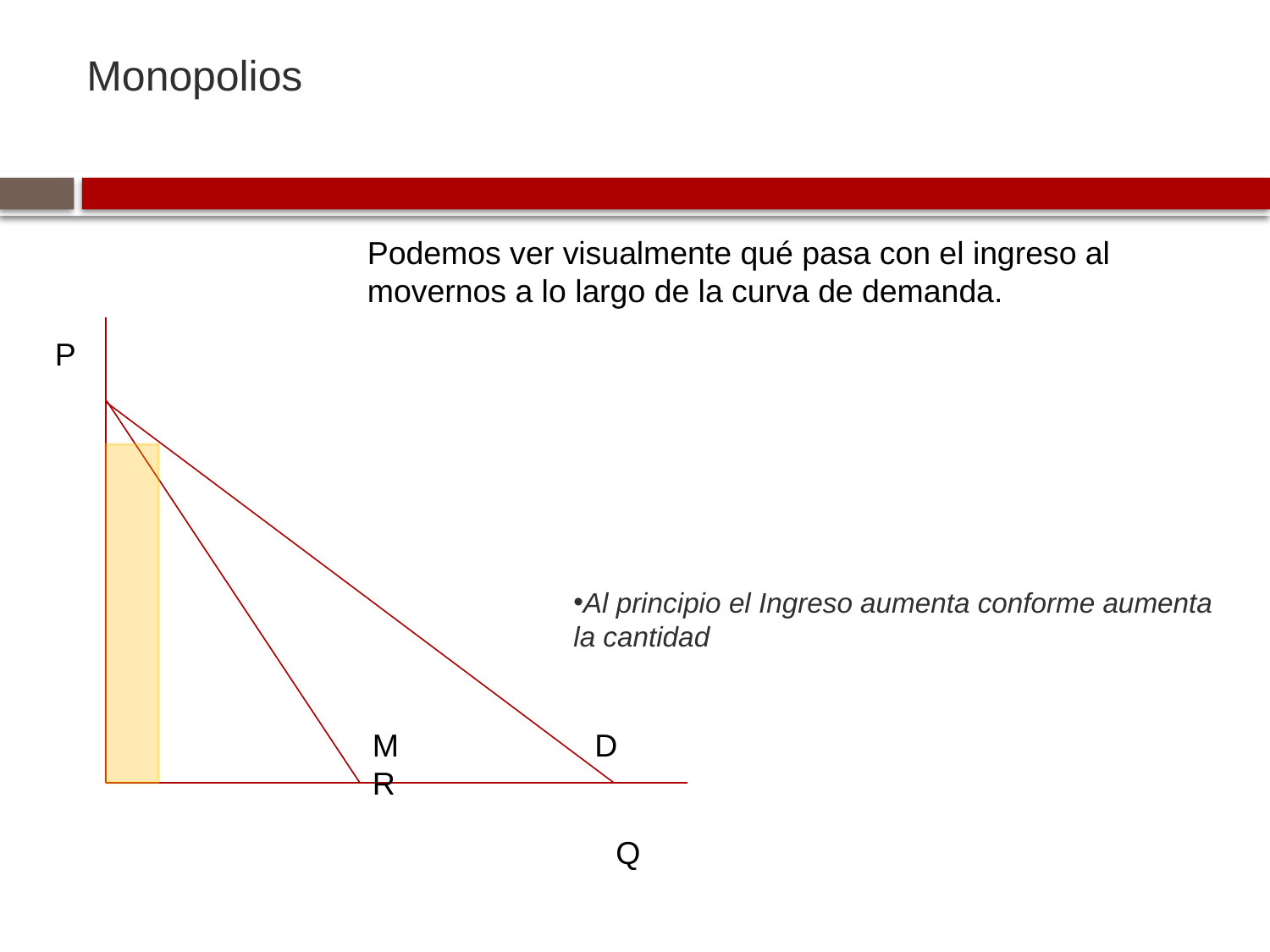

Monopolios
Podemos ver visualmente qué pasa con el ingreso al movernos a lo largo de la curva de demanda.
P

Al principio el Ingreso aumenta conforme aumenta la cantidad
MR
D
Q